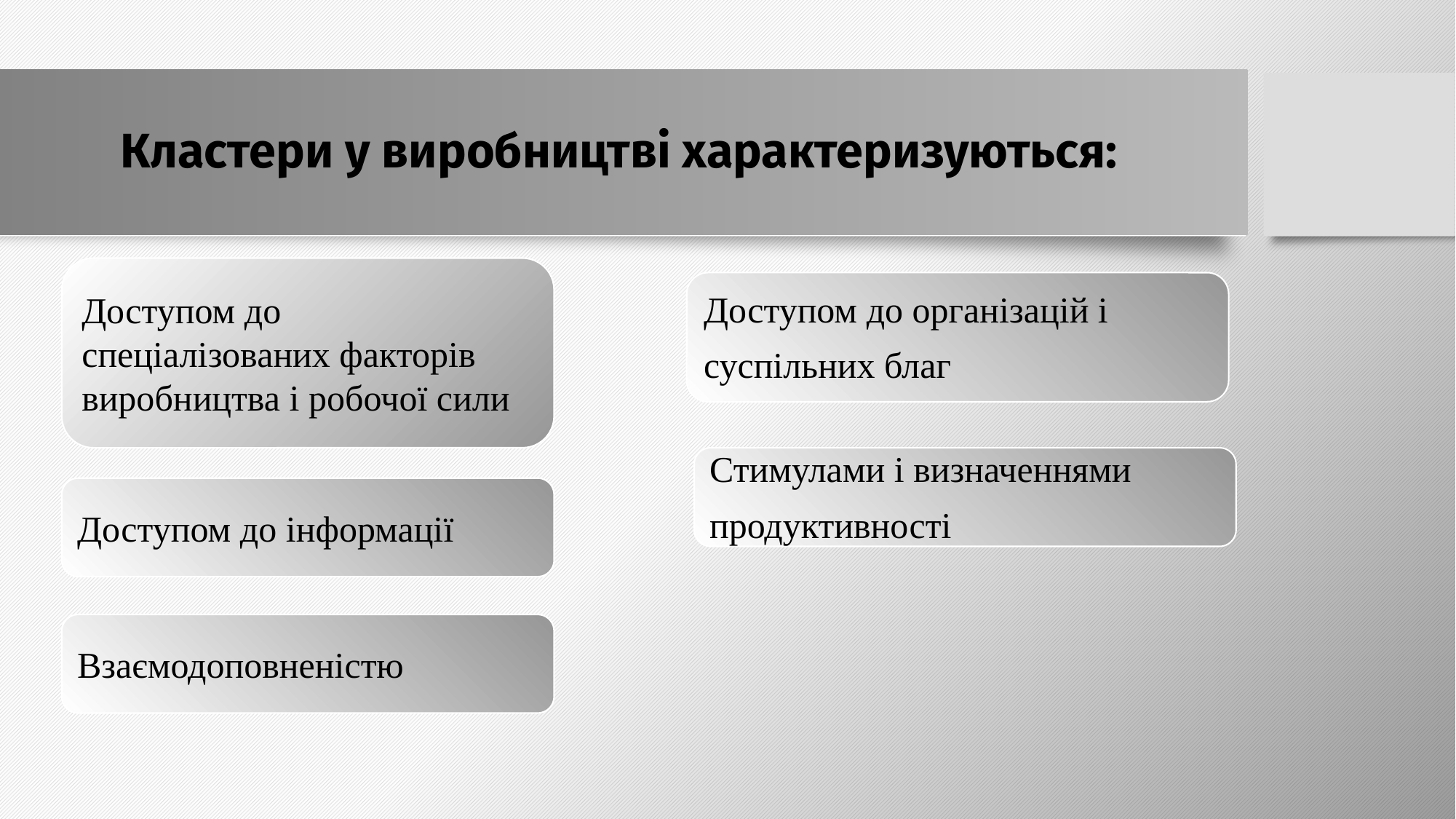

# Кластери у виробництві характеризуються:
Доступом до спеціалізованих факторів виробництва і робочої сили
Доступом до організацій і суспільних благ
Стимулами і визначеннями продуктивності
Доступом до інформації
Взаємодоповненістю